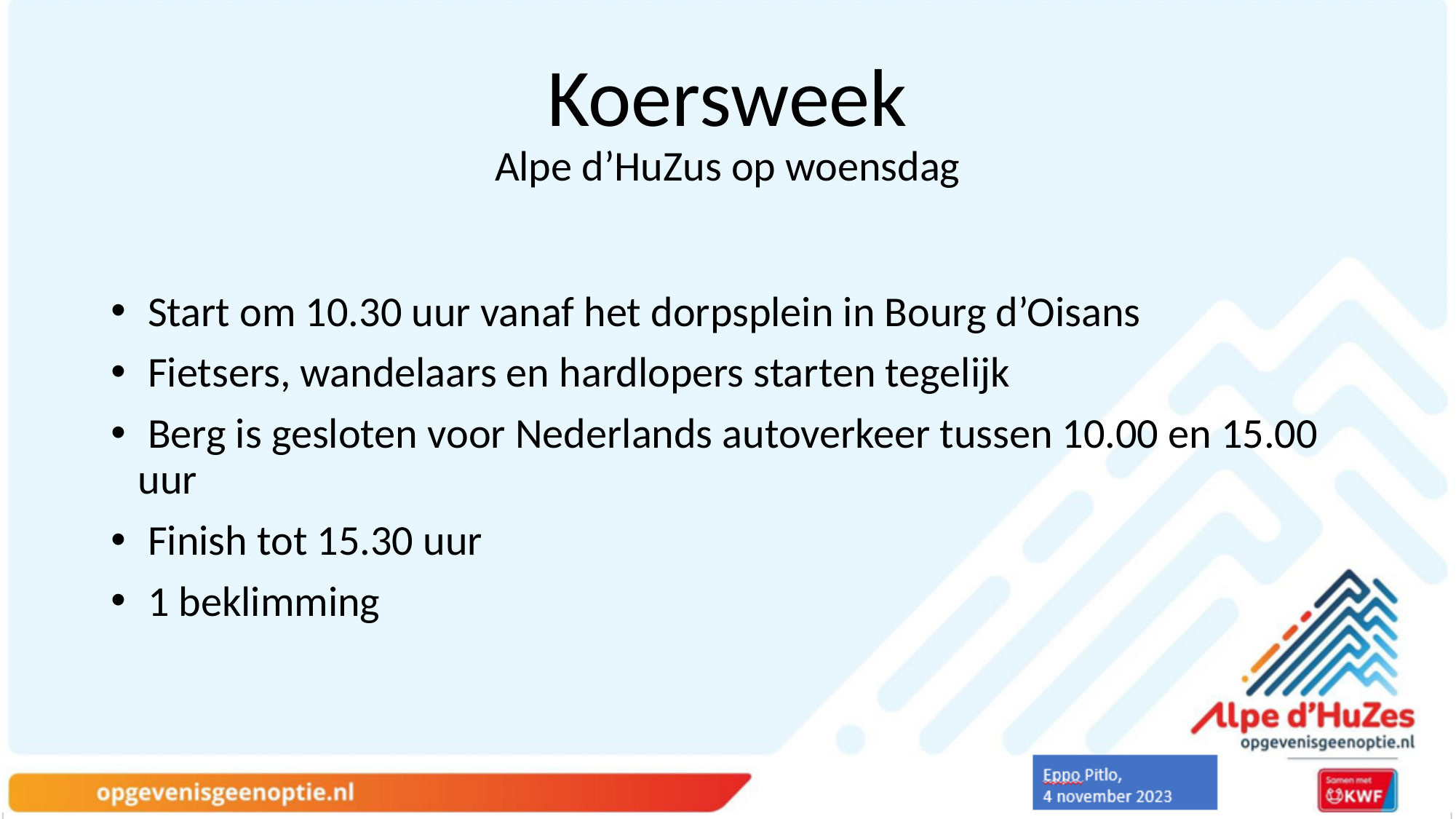

# Koersweek Alpe d’HuZus op woensdag

 Start om 10.30 uur vanaf het dorpsplein in Bourg d’Oisans
 Fietsers, wandelaars en hardlopers starten tegelijk
 Berg is gesloten voor Nederlands autoverkeer tussen 10.00 en 15.00 uur
 Finish tot 15.30 uur
 1 beklimming